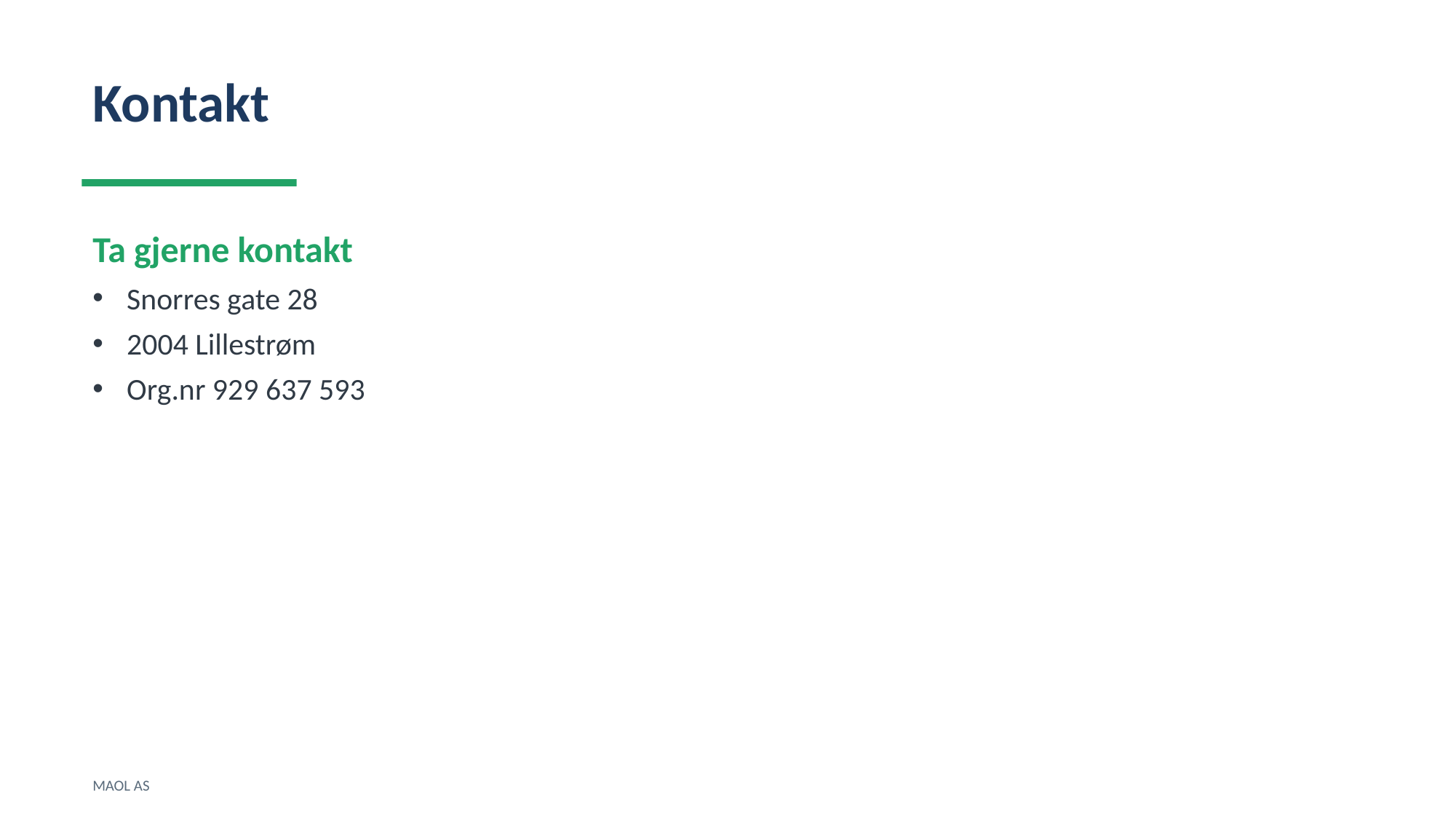

Kontakt

Ta gjerne kontakt
Snorres gate 28
2004 Lillestrøm
Org.nr 929 637 593
MAOL AS